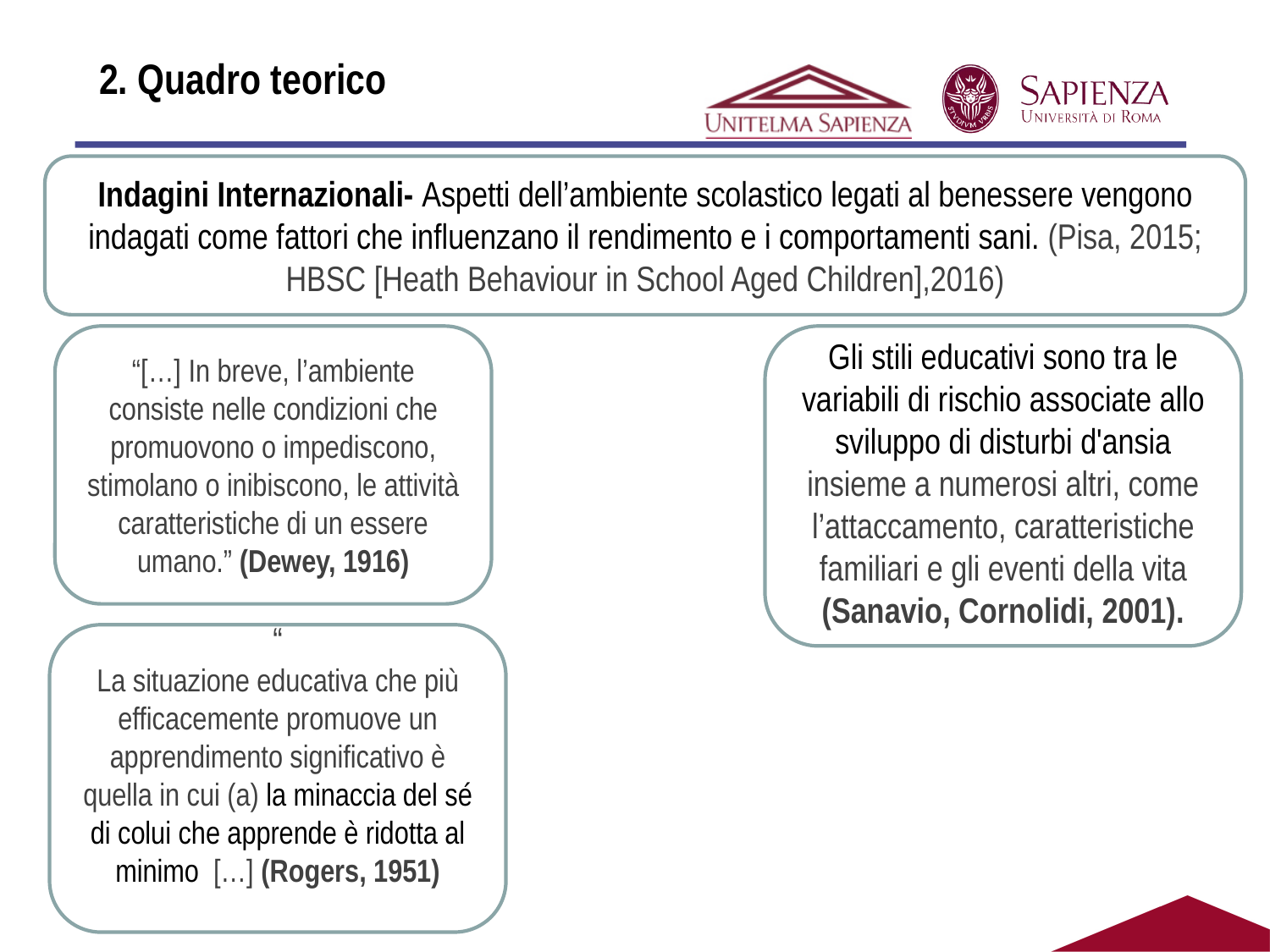

#
2. Quadro teorico
Indagini Internazionali- Aspetti dell’ambiente scolastico legati al benessere vengono indagati come fattori che influenzano il rendimento e i comportamenti sani. (Pisa, 2015; HBSC [Heath Behaviour in School Aged Children],2016)

“[…] In breve, l’ambiente consiste nelle condizioni che promuovono o impediscono, stimolano o inibiscono, le attività caratteristiche di un essere umano.” (Dewey, 1916)

Gli stili educativi sono tra le variabili di rischio associate allo sviluppo di disturbi d'ansia insieme a numerosi altri, come l’attaccamento, caratteristiche familiari e gli eventi della vita (Sanavio, Cornolidi, 2001).

“
La situazione educativa che più efficacemente promuove un apprendimento significativo è quella in cui (a) la minaccia del sé di colui che apprende è ridotta al minimo  […] (Rogers, 1951)